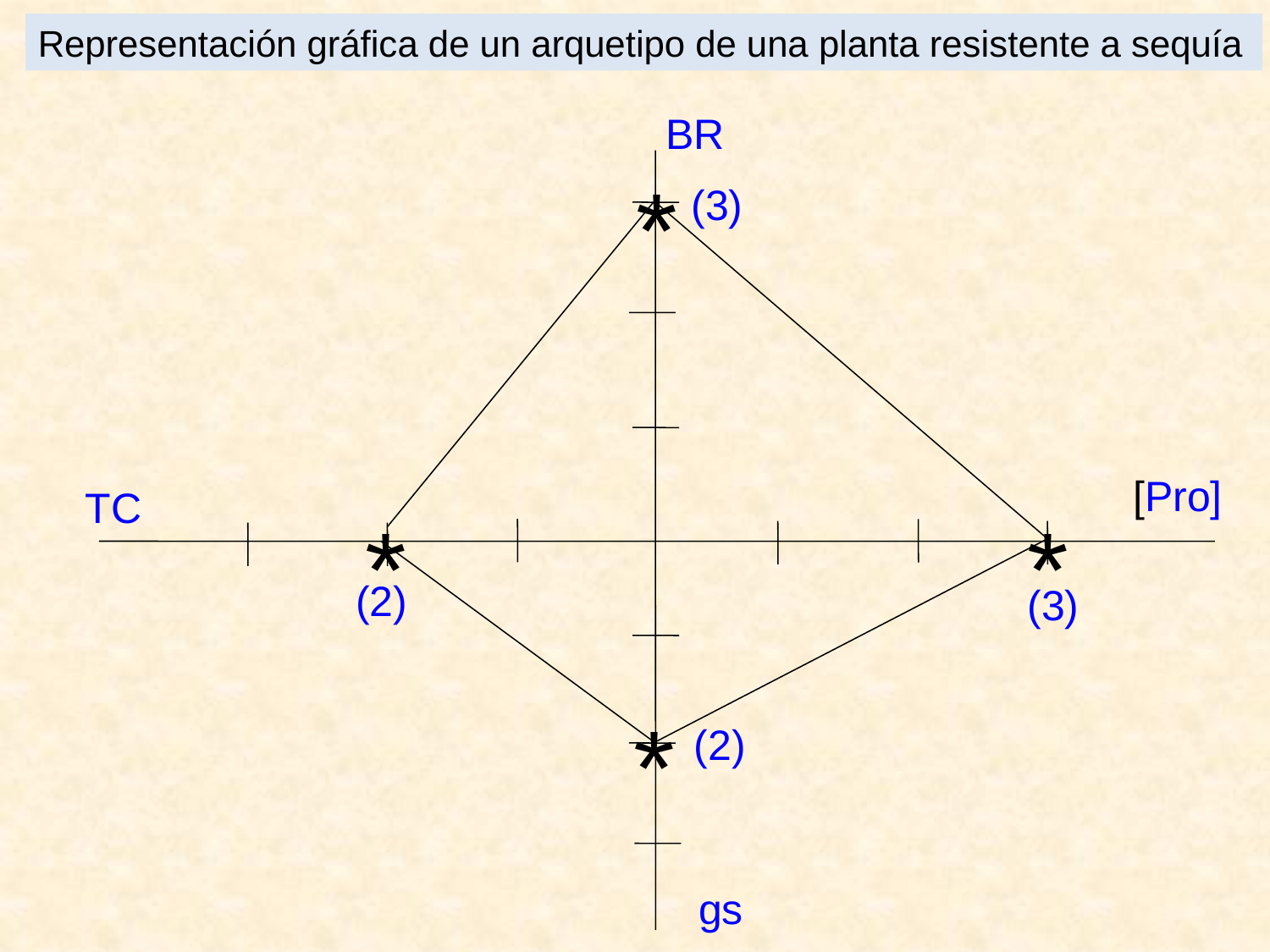

Representación gráfica de un arquetipo de una planta resistente a sequía
BR

*
(3)
[Pro]
TC
*
*
(2)
(3)
*
(2)
gs